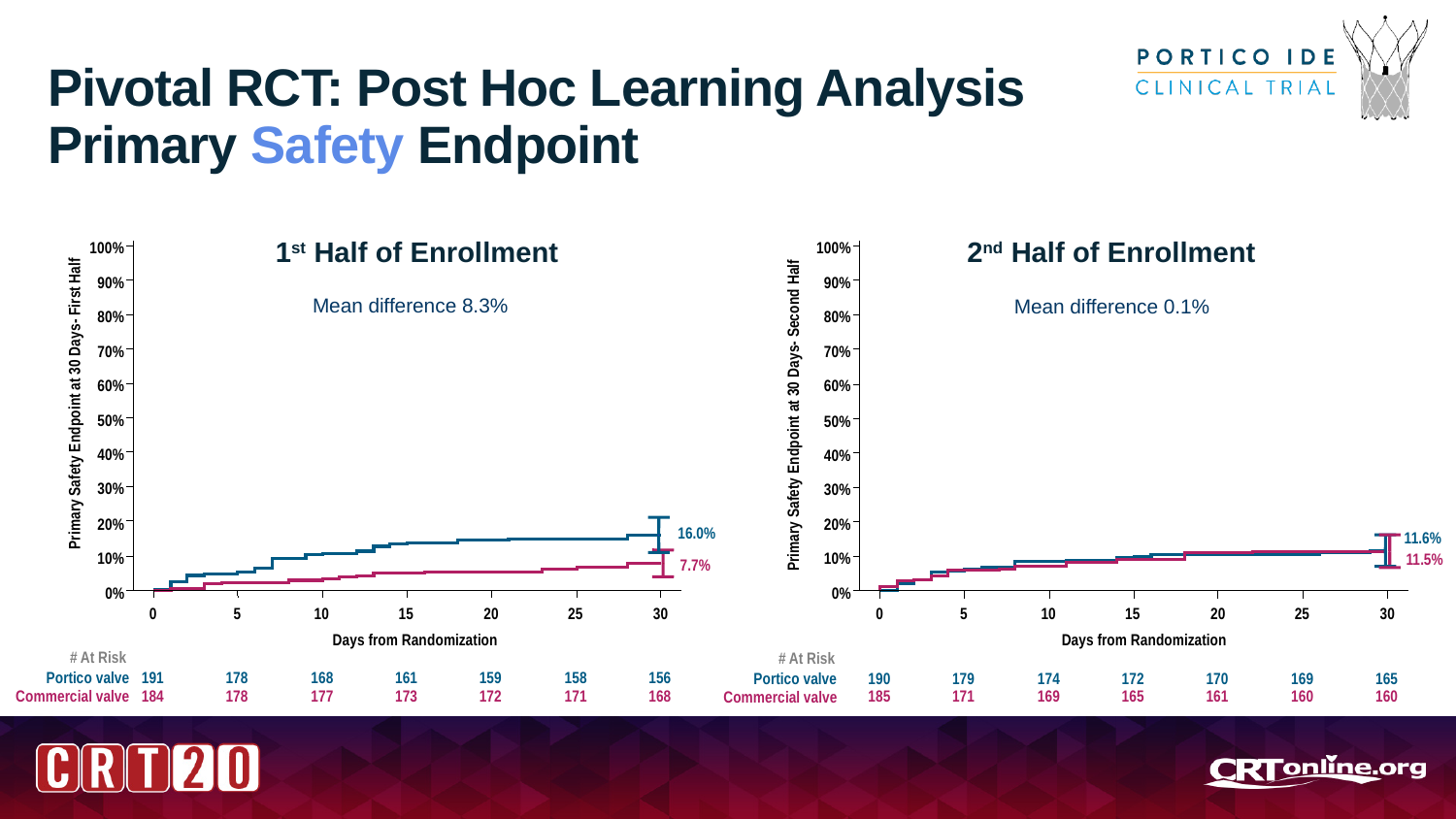

Pivotal RCT: Post Hoc Learning Analysis
Primary Safety Endpoint
1st Half of Enrollment
Mean difference 8.3%
2nd Half of Enrollment
Mean difference 0.1%

100%

90%

80%

70%

60%

Primary Safety Endpoint at 30 Days- First Half
50%

40%

30%

20%

10%

0%

0
5
10
15
20
25
30
Days from Randomization
191
178
168
161
159
158
156
184
178
177
173
172
171
168

100%

90%

80%

70%

60%

Primary Safety Endpoint at 30 Days- Second Half
50%

40%

30%

20%

10%

0%

0
5
10
15
20
25
30
Days from Randomization
190
179
174
172
170
169
165
185
171
169
165
161
160
160
16.0%
11.6%
11.5%
7.7%
# At Risk
# At Risk
Portico valve
Portico valve
Commercial valve
Commercial valve